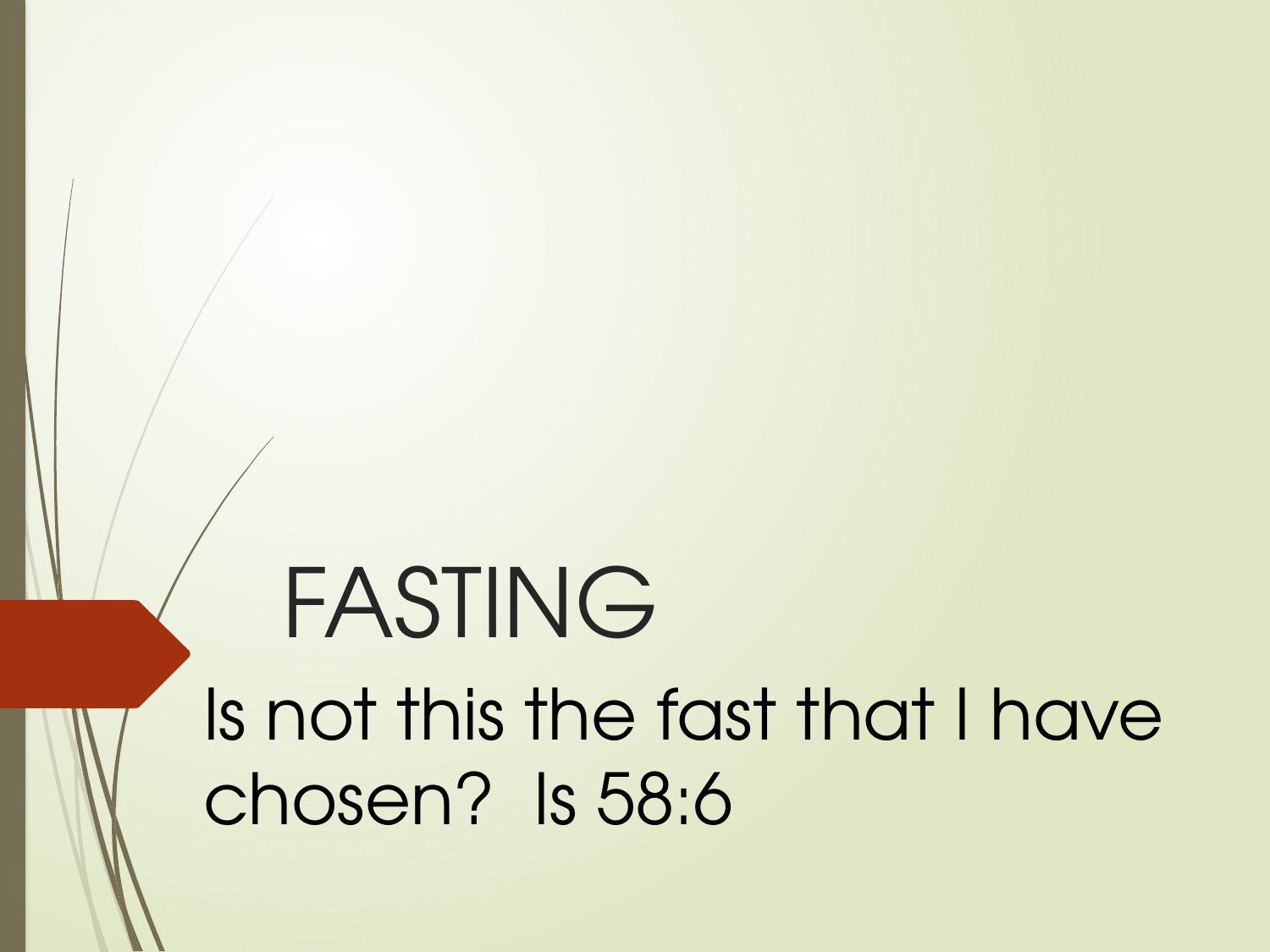

# FASTING
Is not this the fast that I have chosen?  Is 58:6